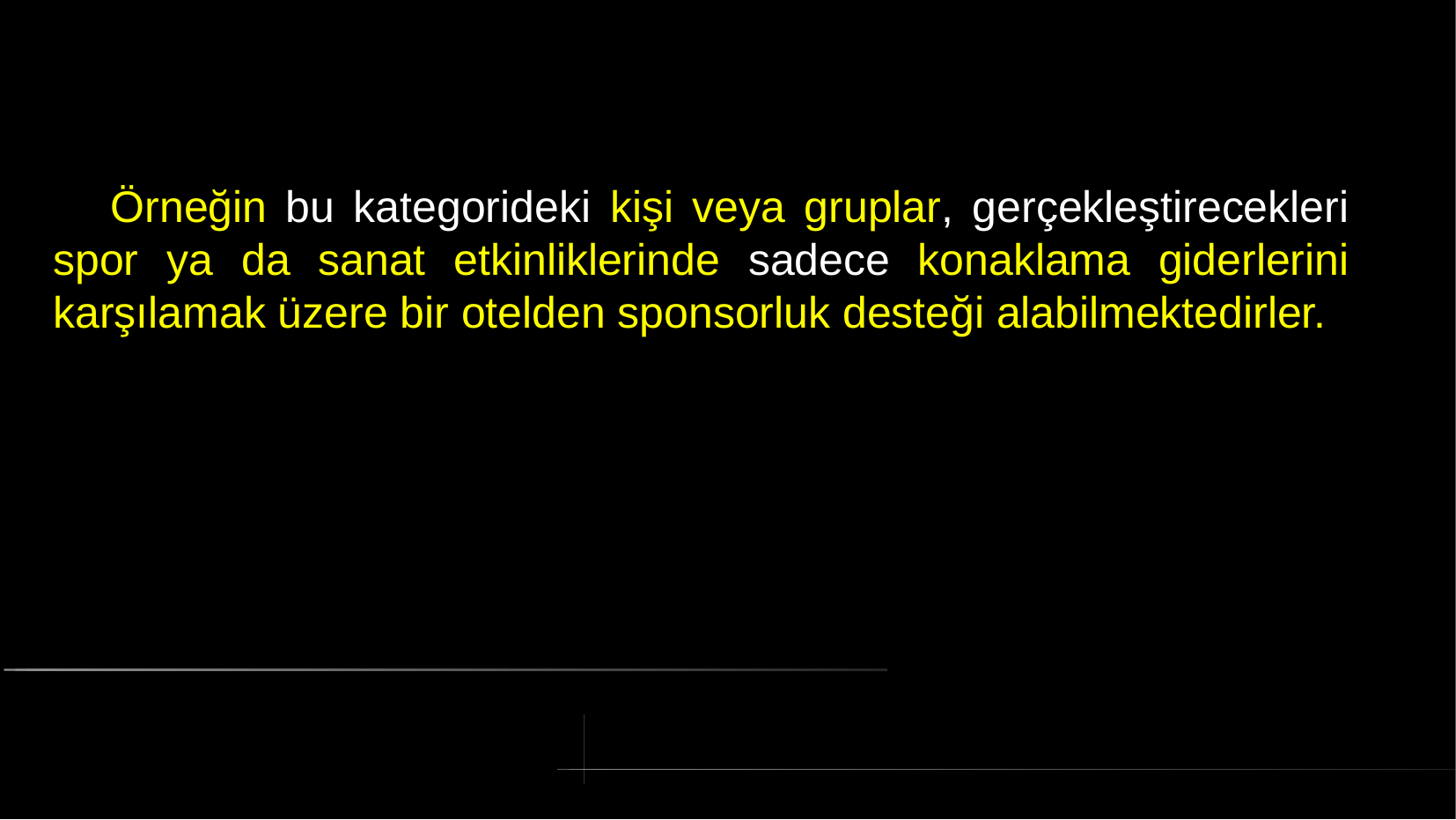

# Örneğin bu kategorideki kişi veya gruplar, gerçekleştirecekleri spor ya da sanat etkinliklerinde sadece konaklama giderlerini karşılamak üzere bir otelden sponsorluk desteği alabilmektedirler.